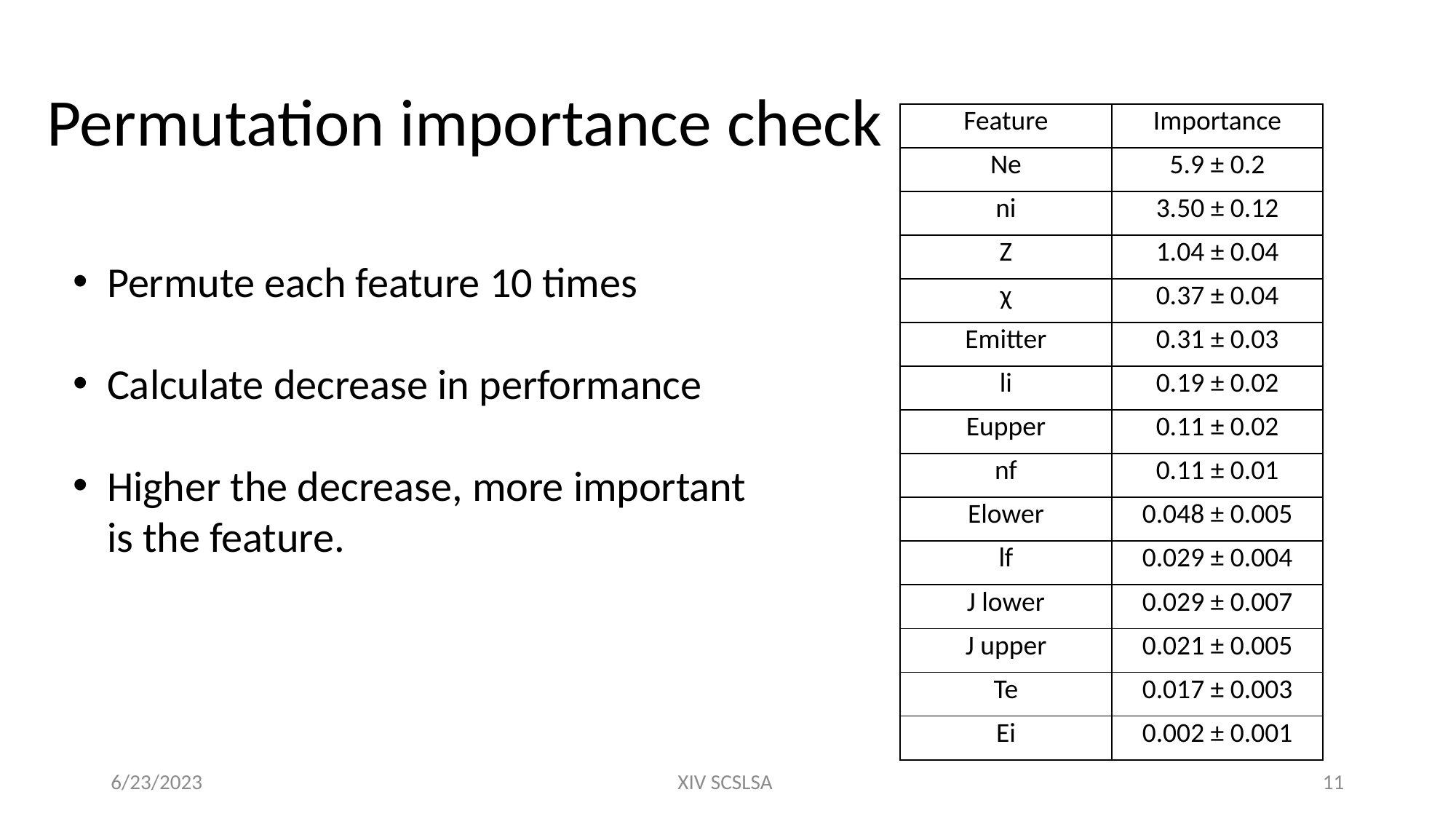

# Permutation importance check
| Feature | Importance |
| --- | --- |
| Ne | 5.9 ± 0.2 |
| ni | 3.50 ± 0.12 |
| Z | 1.04 ± 0.04 |
| χ | 0.37 ± 0.04 |
| Emitter | 0.31 ± 0.03 |
| li | 0.19 ± 0.02 |
| Eupper | 0.11 ± 0.02 |
| nf | 0.11 ± 0.01 |
| Elower | 0.048 ± 0.005 |
| lf | 0.029 ± 0.004 |
| J lower | 0.029 ± 0.007 |
| J upper | 0.021 ± 0.005 |
| Te | 0.017 ± 0.003 |
| Ei | 0.002 ± 0.001 |
Permute each feature 10 times

Calculate decrease in performance

Higher the decrease, more important is the feature.
6/23/2023
XIV SCSLSA
11